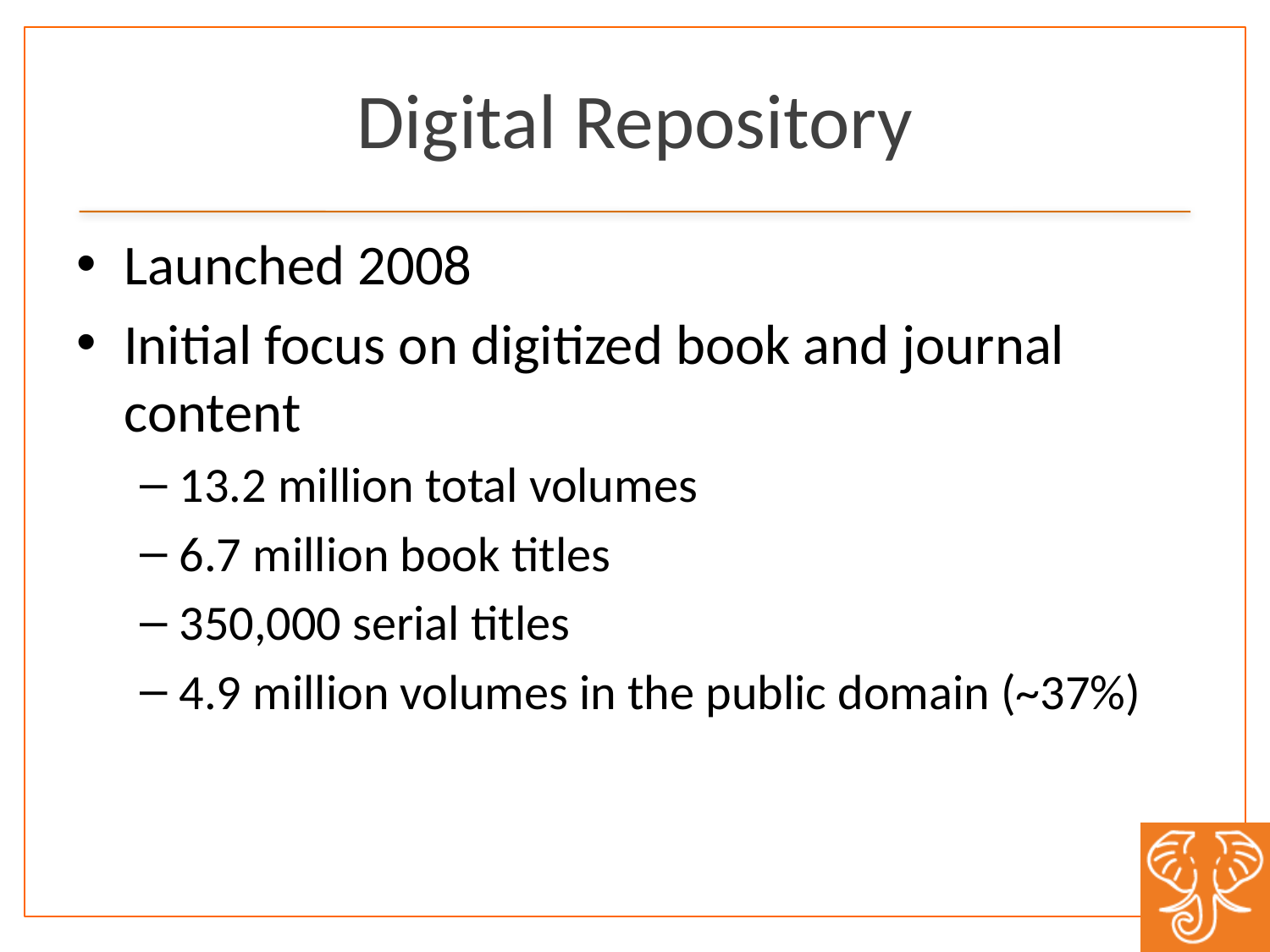

# Digital Repository
Launched 2008
Initial focus on digitized book and journal content
13.2 million total volumes
6.7 million book titles
350,000 serial titles
4.9 million volumes in the public domain (~37%)